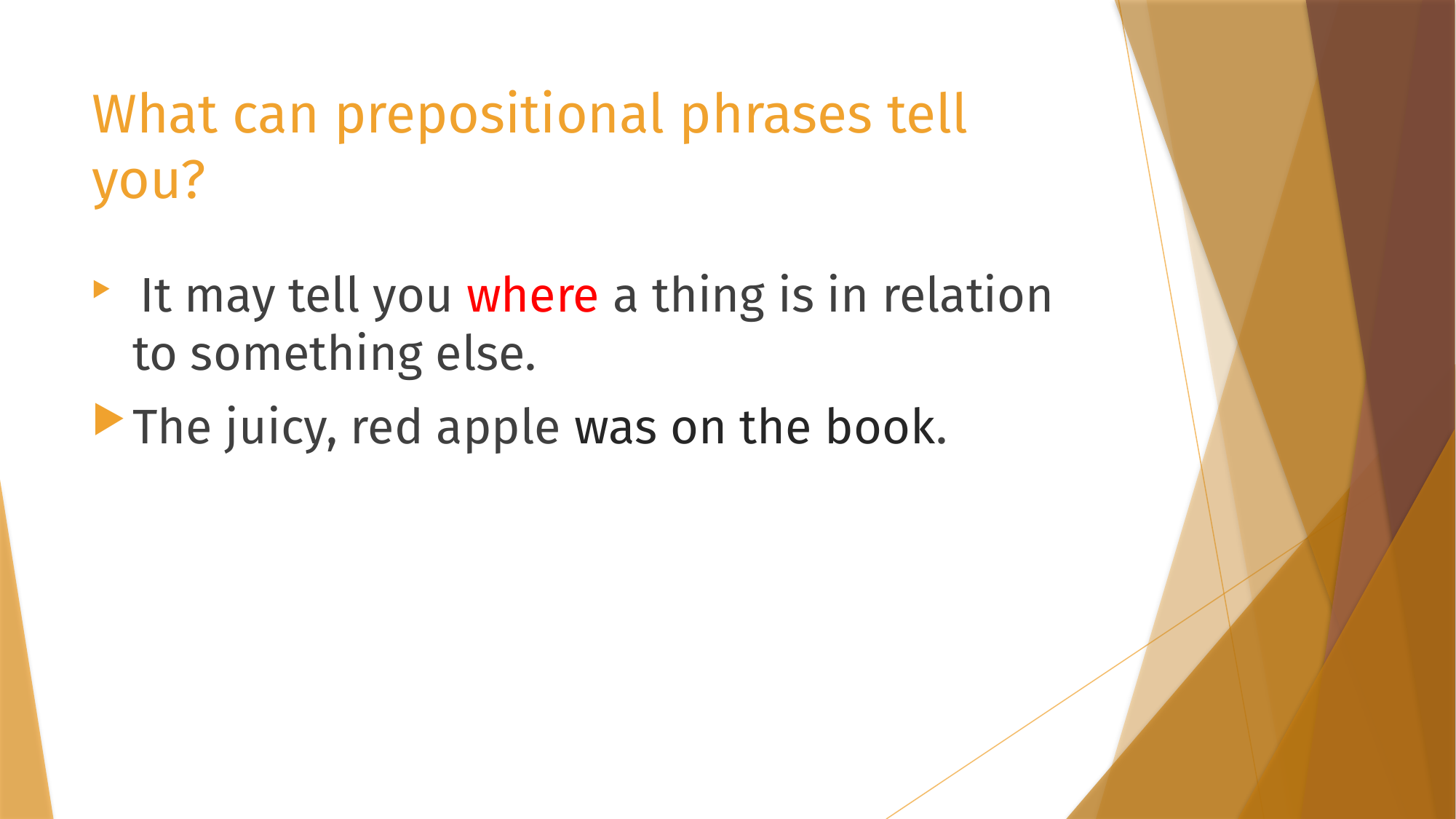

# What can prepositional phrases tell you?
 It may tell you where a thing is in relation to something else.
The juicy, red apple was on the book.